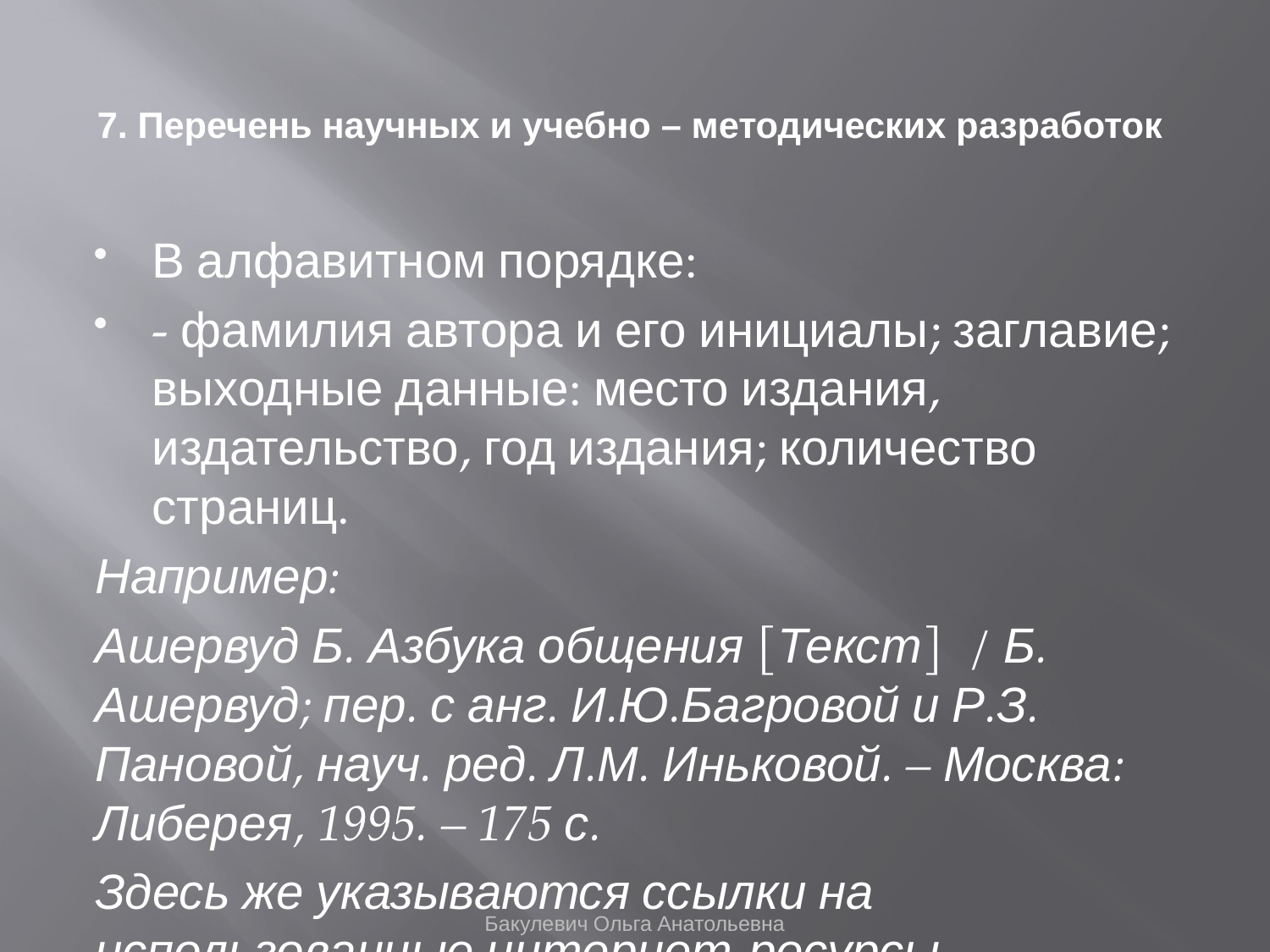

# 7. Перечень научных и учебно – методических разработок
В алфавитном порядке:
- фамилия автора и его инициалы; заглавие; выходные данные: место издания, издательство, год издания; количество страниц.
Например:
Ашервуд Б. Азбука общения [Текст]  / Б. Ашервуд; пер. с анг. И.Ю.Багровой и Р.З. Пановой, науч. ред. Л.М. Иньковой. – Москва: Либерея, 1995. – 175 с.
Здесь же указываются ссылки на использованные интернет-ресурсы.

Бакулевич Ольга Анатольевна